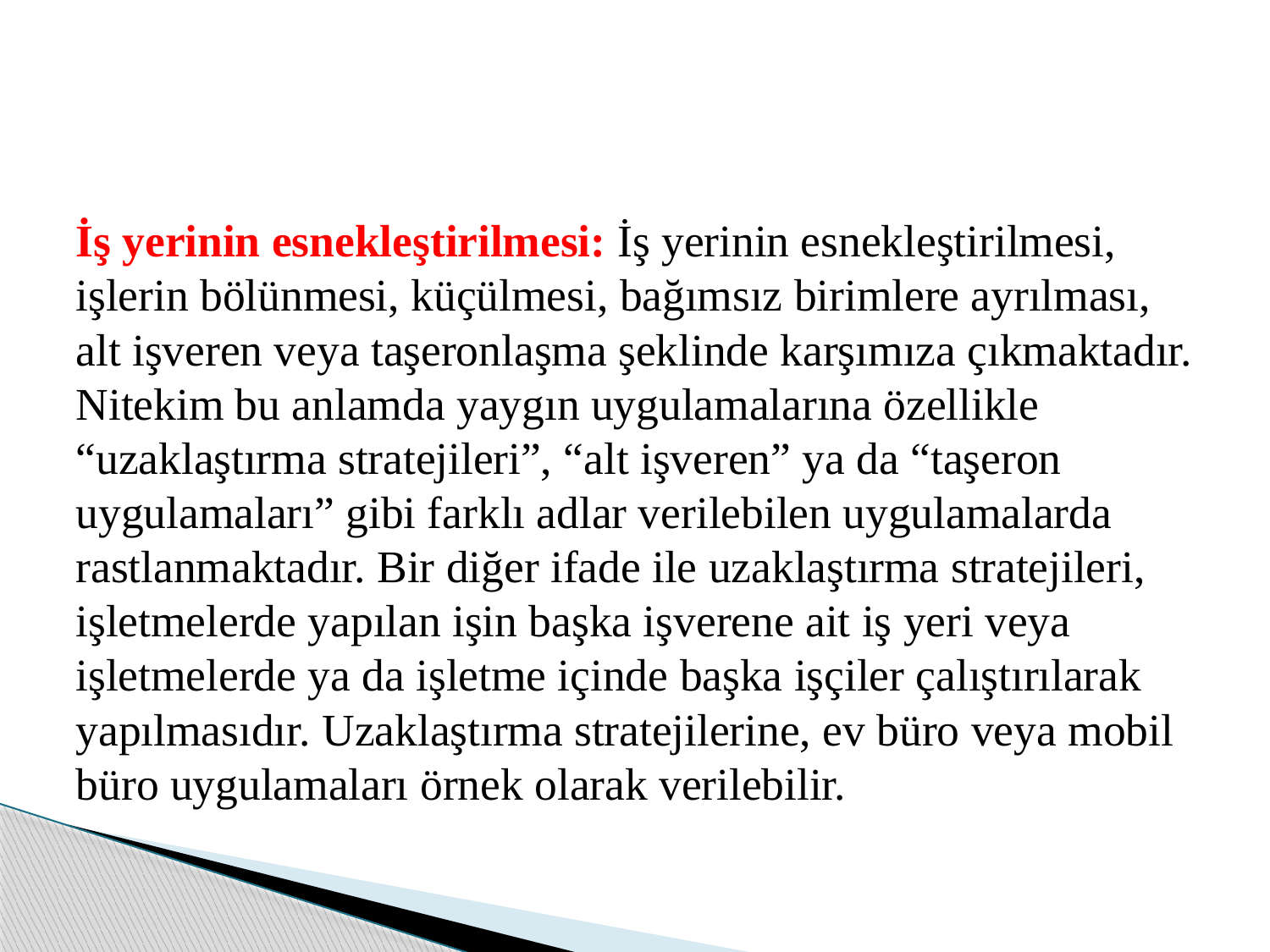

İş yerinin esnekleştirilmesi: İş yerinin esnekleştirilmesi, işlerin bölünmesi, küçülmesi, bağımsız birimlere ayrılması, alt işveren veya taşeronlaşma şeklinde karşımıza çıkmaktadır. Nitekim bu anlamda yaygın uygulamalarına özellikle “uzaklaştırma stratejileri”, “alt işveren” ya da “taşeron uygulamaları” gibi farklı adlar verilebilen uygulamalarda rastlanmaktadır. Bir diğer ifade ile uzaklaştırma stratejileri, işletmelerde yapılan işin başka işverene ait iş yeri veya işletmelerde ya da işletme içinde başka işçiler çalıştırılarak yapılmasıdır. Uzaklaştırma stratejilerine, ev büro veya mobil büro uygulamaları örnek olarak verilebilir.